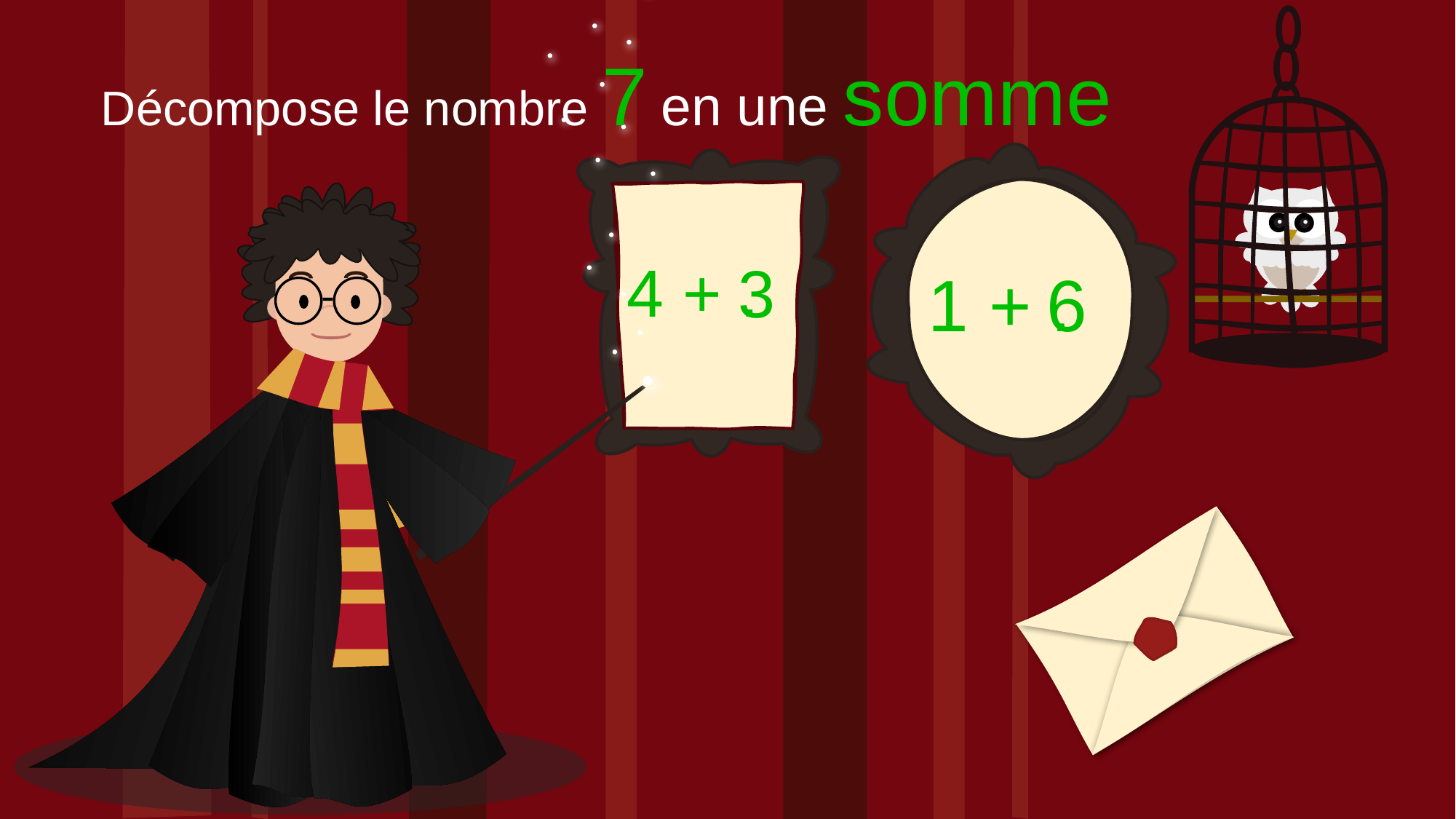

Décompose le nombre 7 en une somme

4 + .
3
6
1 + .